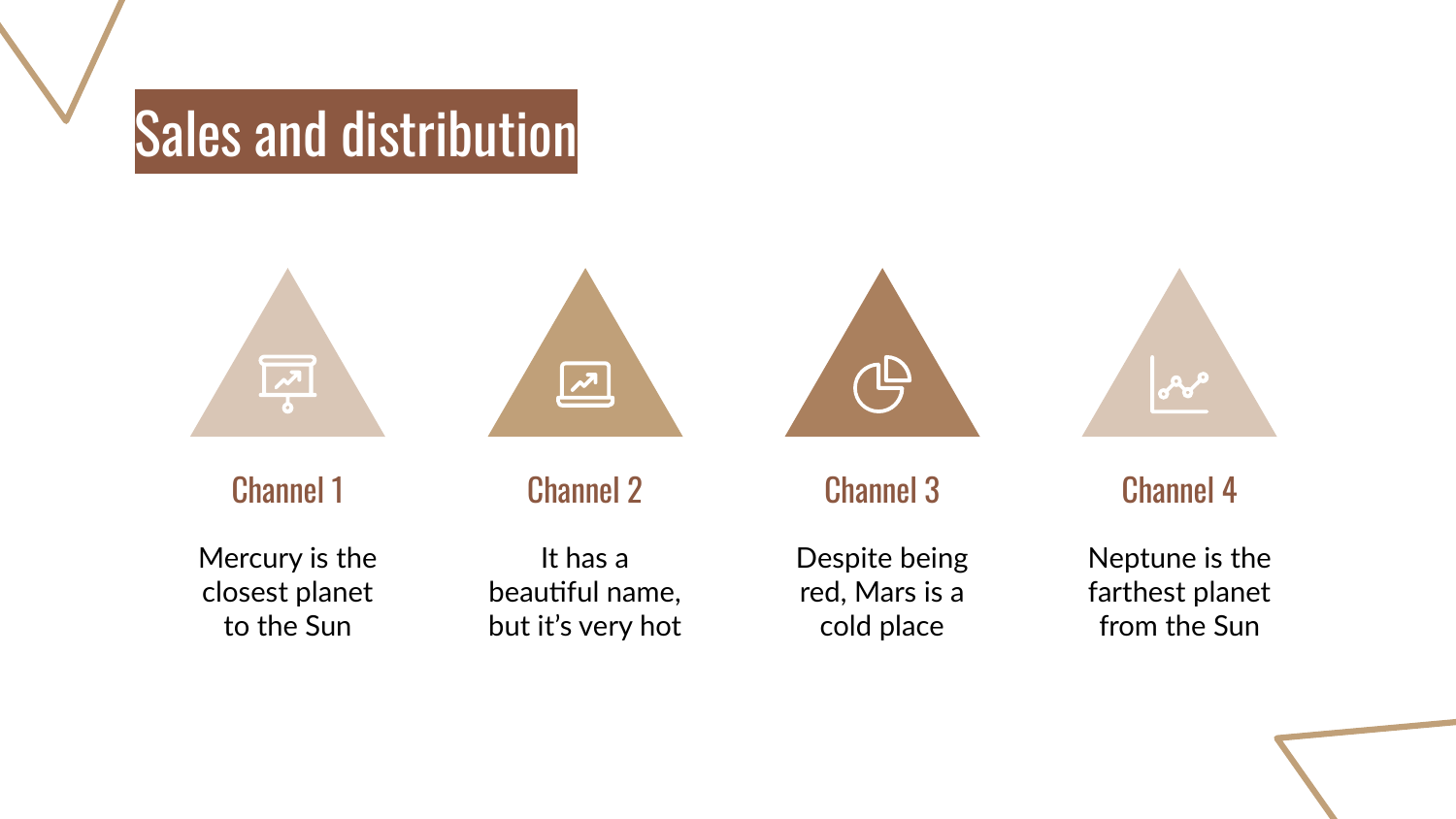

# Sales and distribution

Channel 4
Channel 1
Channel 2
Channel 3
Mercury is the closest planet to the Sun
It has a beautiful name, but it’s very hot
Despite being red, Mars is a cold place

Neptune is the farthest planet from the Sun